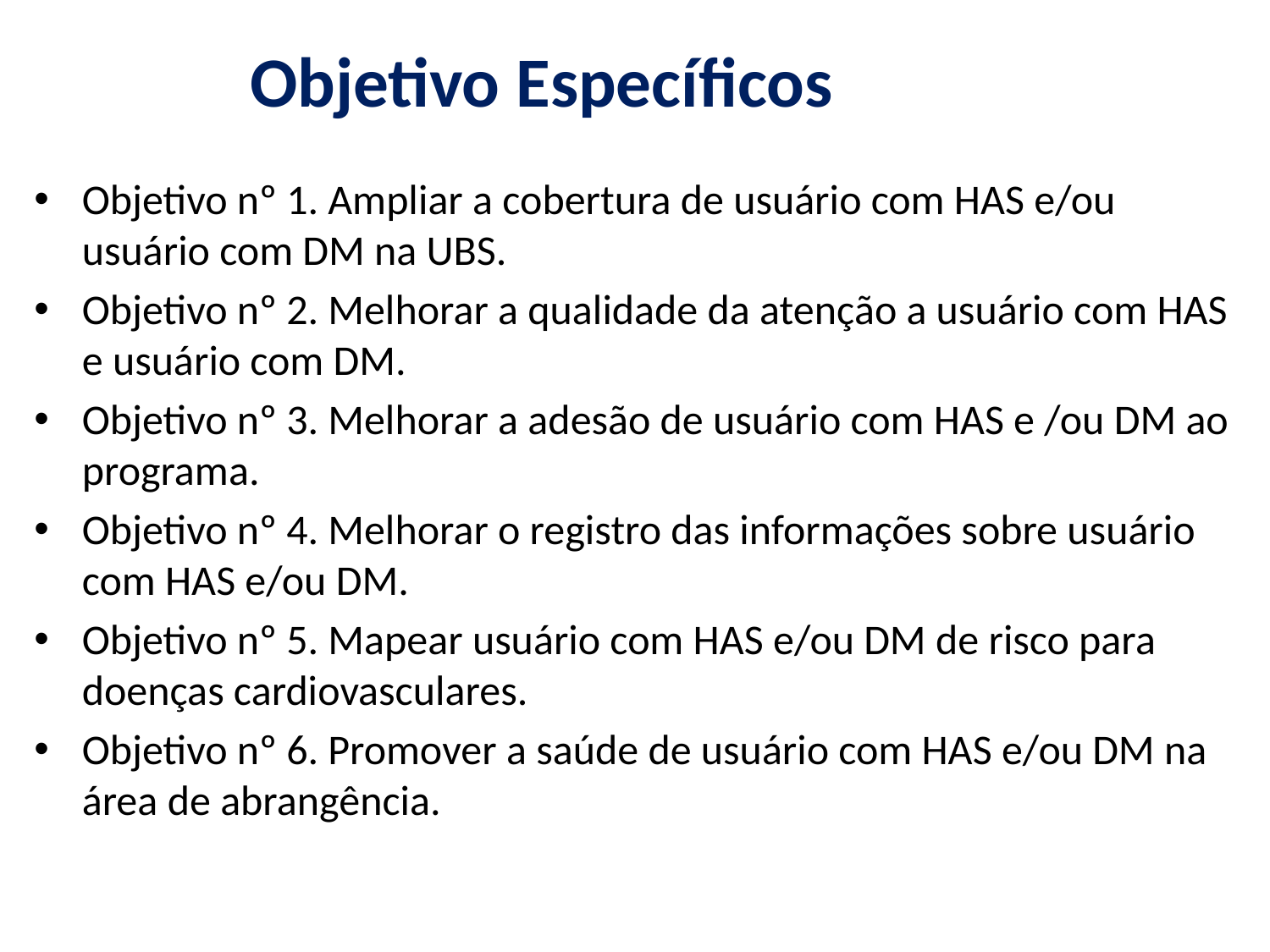

# Objetivo Específicos
Objetivo nº 1. Ampliar a cobertura de usuário com HAS e/ou usuário com DM na UBS.
Objetivo nº 2. Melhorar a qualidade da atenção a usuário com HAS e usuário com DM.
Objetivo nº 3. Melhorar a adesão de usuário com HAS e /ou DM ao programa.
Objetivo nº 4. Melhorar o registro das informações sobre usuário com HAS e/ou DM.
Objetivo nº 5. Mapear usuário com HAS e/ou DM de risco para doenças cardiovasculares.
Objetivo nº 6. Promover a saúde de usuário com HAS e/ou DM na área de abrangência.